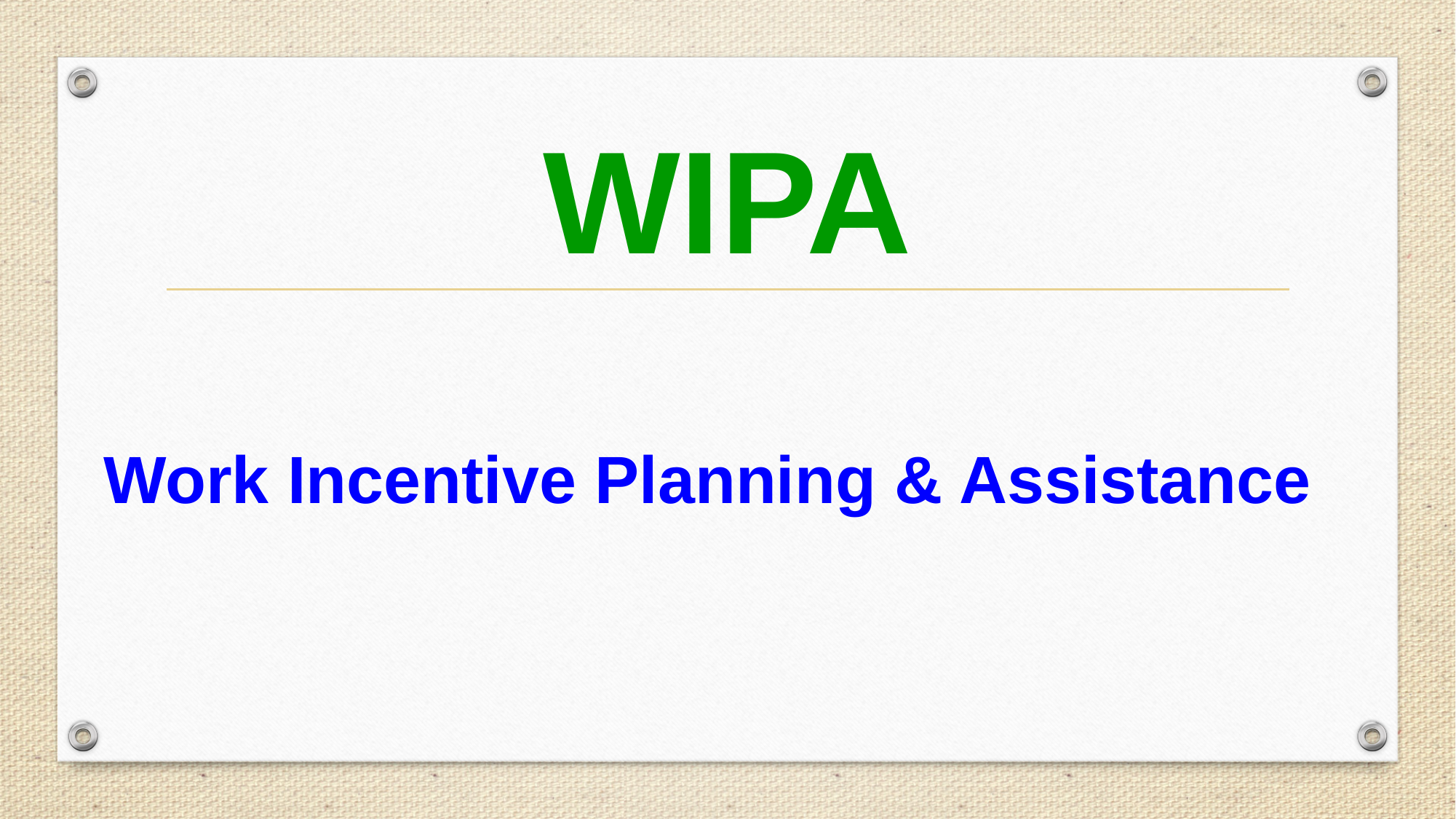

# WIPA

 Work Incentive Planning & Assistance